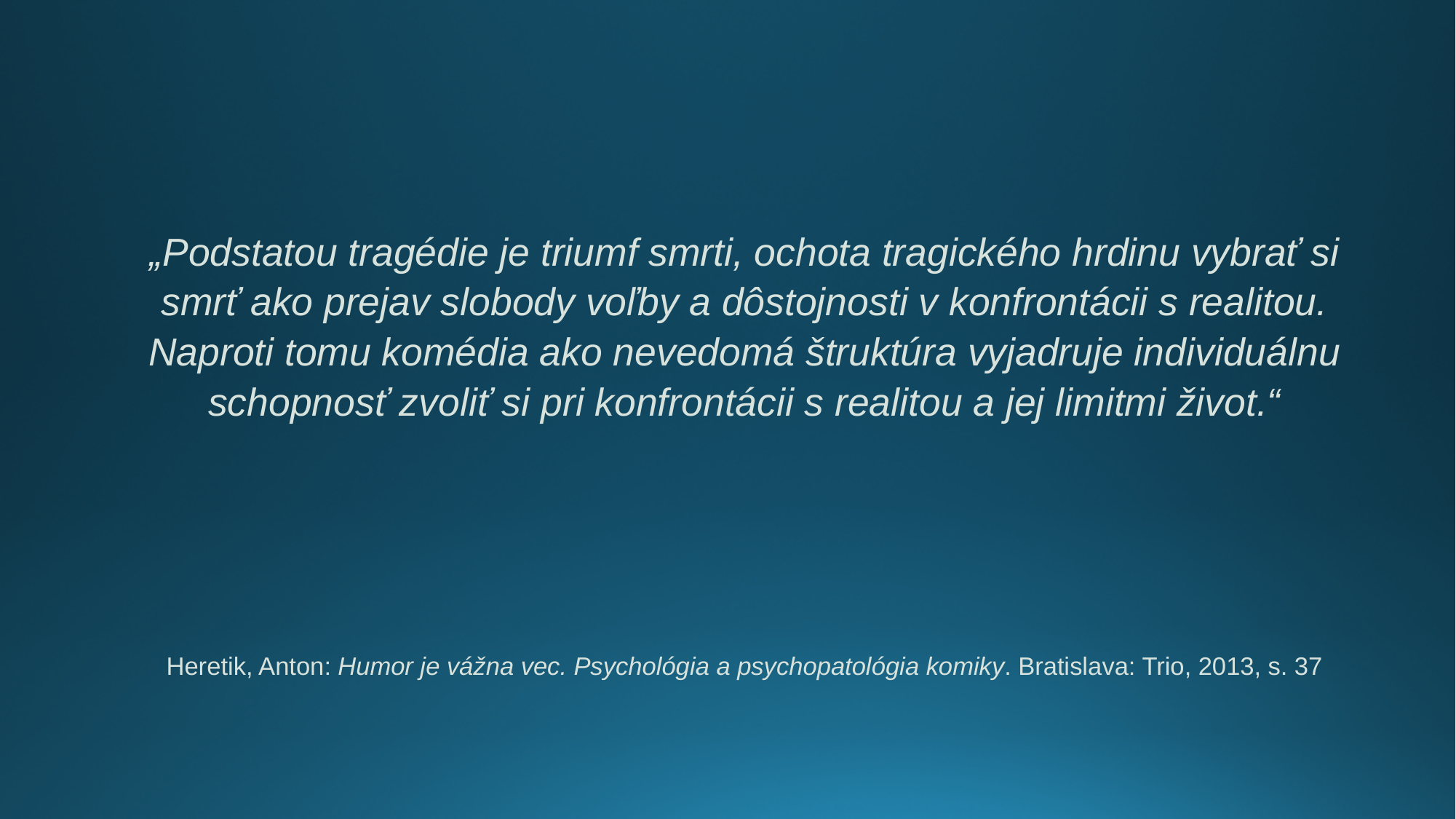

#
„Podstatou tragédie je triumf smrti, ochota tragického hrdinu vybrať si smrť ako prejav slobody voľby a dôstojnosti v konfrontácii s realitou. Naproti tomu komédia ako nevedomá štruktúra vyjadruje individuálnu schopnosť zvoliť si pri konfrontácii s realitou a jej limitmi život.“

Heretik, Anton: Humor je vážna vec. Psychológia a psychopatológia komiky. Bratislava: Trio, 2013, s. 37